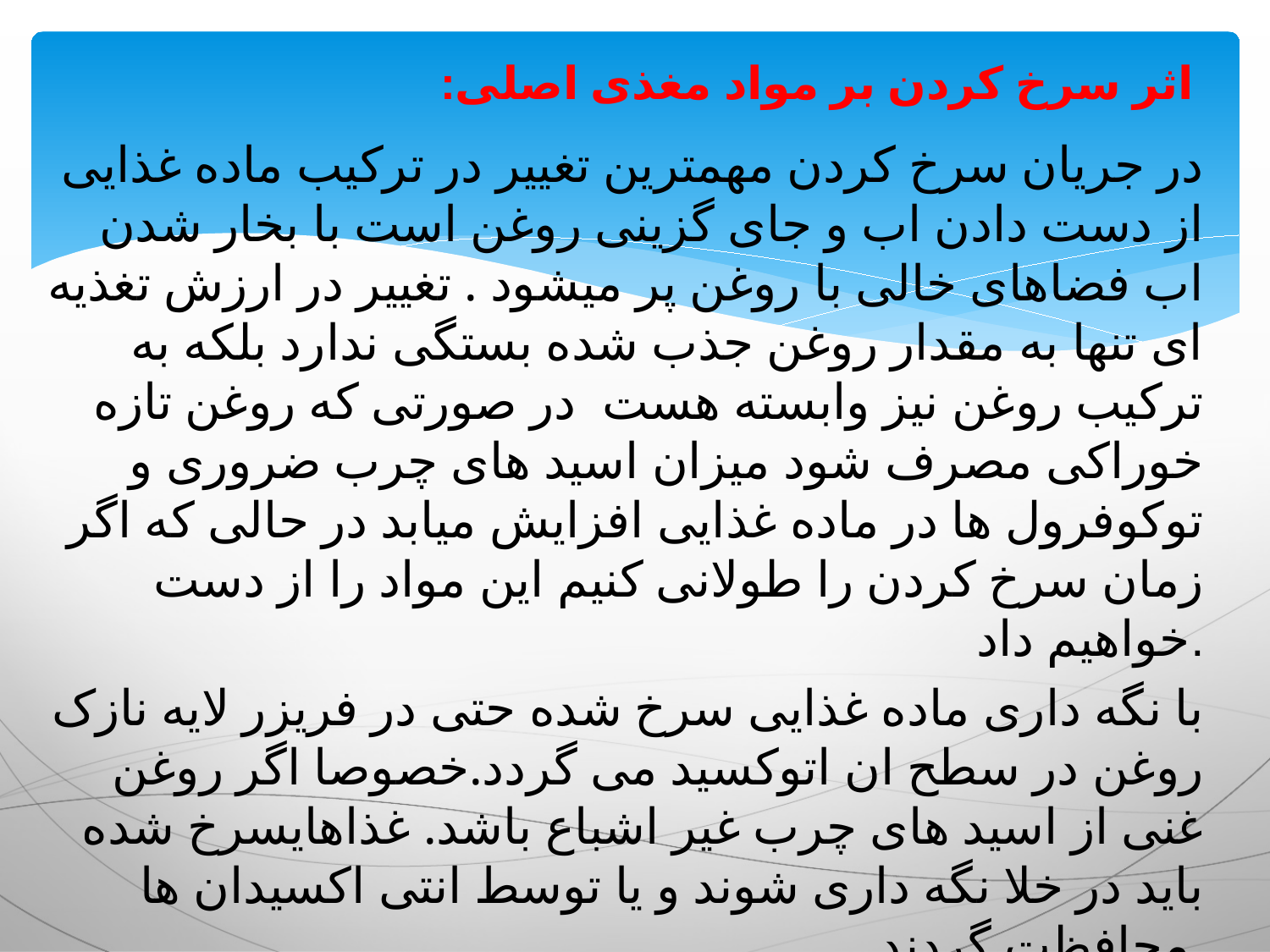

# :اثر سرخ کردن بر مواد مغذی اصلی
در جریان سرخ کردن مهمترین تغییر در ترکیب ماده غذایی از دست دادن اب و جای گزینی روغن است با بخار شدن اب فضاهای خالی با روغن پر میشود . تغییر در ارزش تغذیه ای تنها به مقدار روغن جذب شده بستگی ندارد بلکه به ترکیب روغن نیز وابسته هست  در صورتی که روغن تازه خوراکی مصرف شود میزان اسید های چرب ضروری و توکوفرول ها در ماده غذایی افزایش میابد در حالی که اگر زمان سرخ کردن را طولانی کنیم این مواد را از دست خواهیم داد.
با نگه داری ماده غذایی سرخ شده حتی در فریزر لایه نازک روغن در سطح ان اتوکسید می گردد.خصوصا اگر روغن غنی از اسید های چرب غیر اشباع باشد. غذاهایسرخ شده باید در خلا نگه داری شوند و یا توسط انتی اکسیدان ها محافظت گردند.
لیپید های خود ماده غذایی به دلیل دسترسی کمتر به اکسیژن در معرض اکسیداسیون کمتری قرار میگیرند